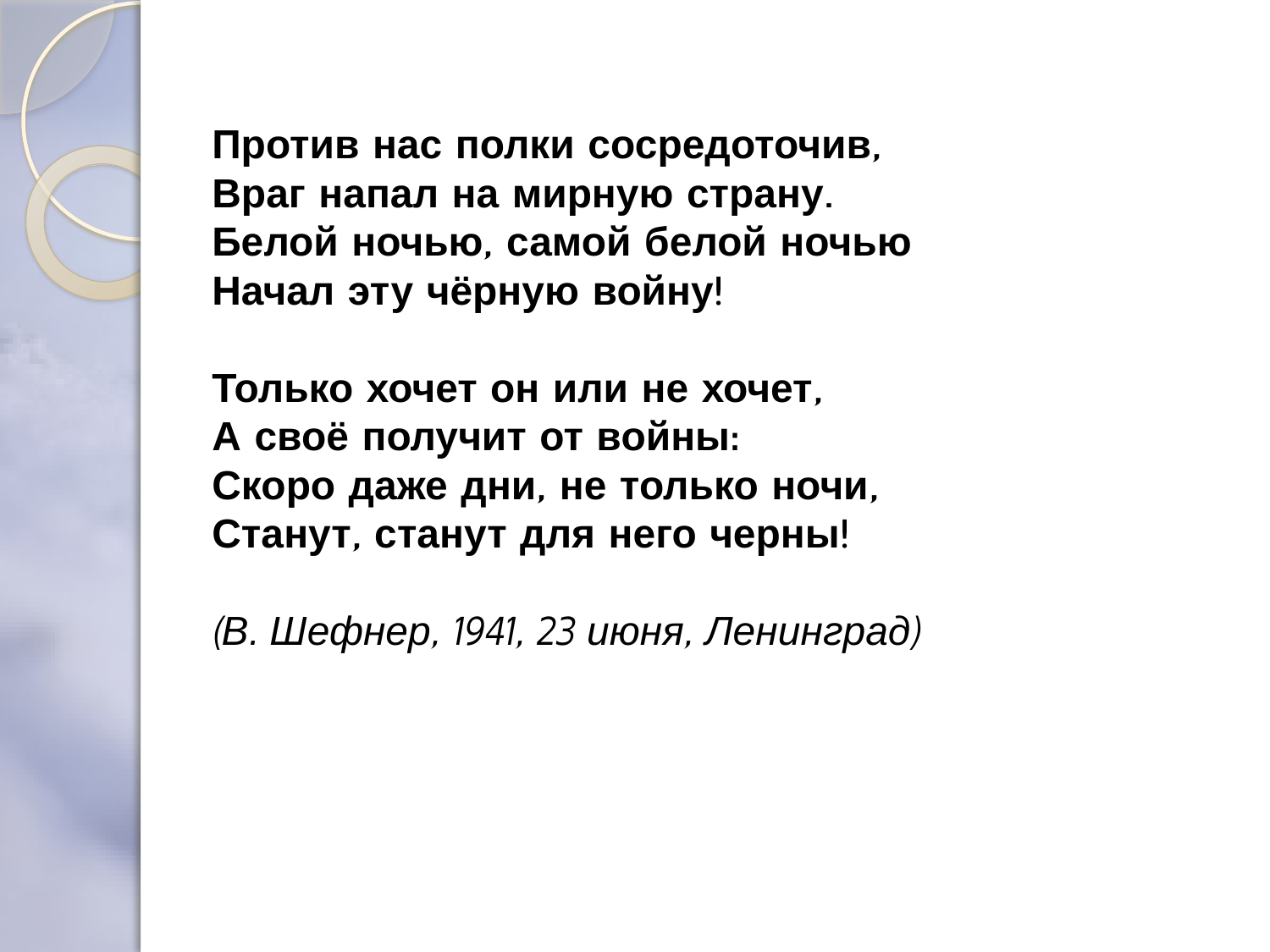

# Против нас полки сосредоточив,  Враг напал на мирную страну.  Белой ночью, самой белой ночью  Начал эту чёрную войну!  Только хочет он или не хочет,  А своё получит от войны:  Скоро даже дни, не только ночи,  Станут, станут для него черны! (В. Шефнер, 1941, 23 июня, Ленинград)